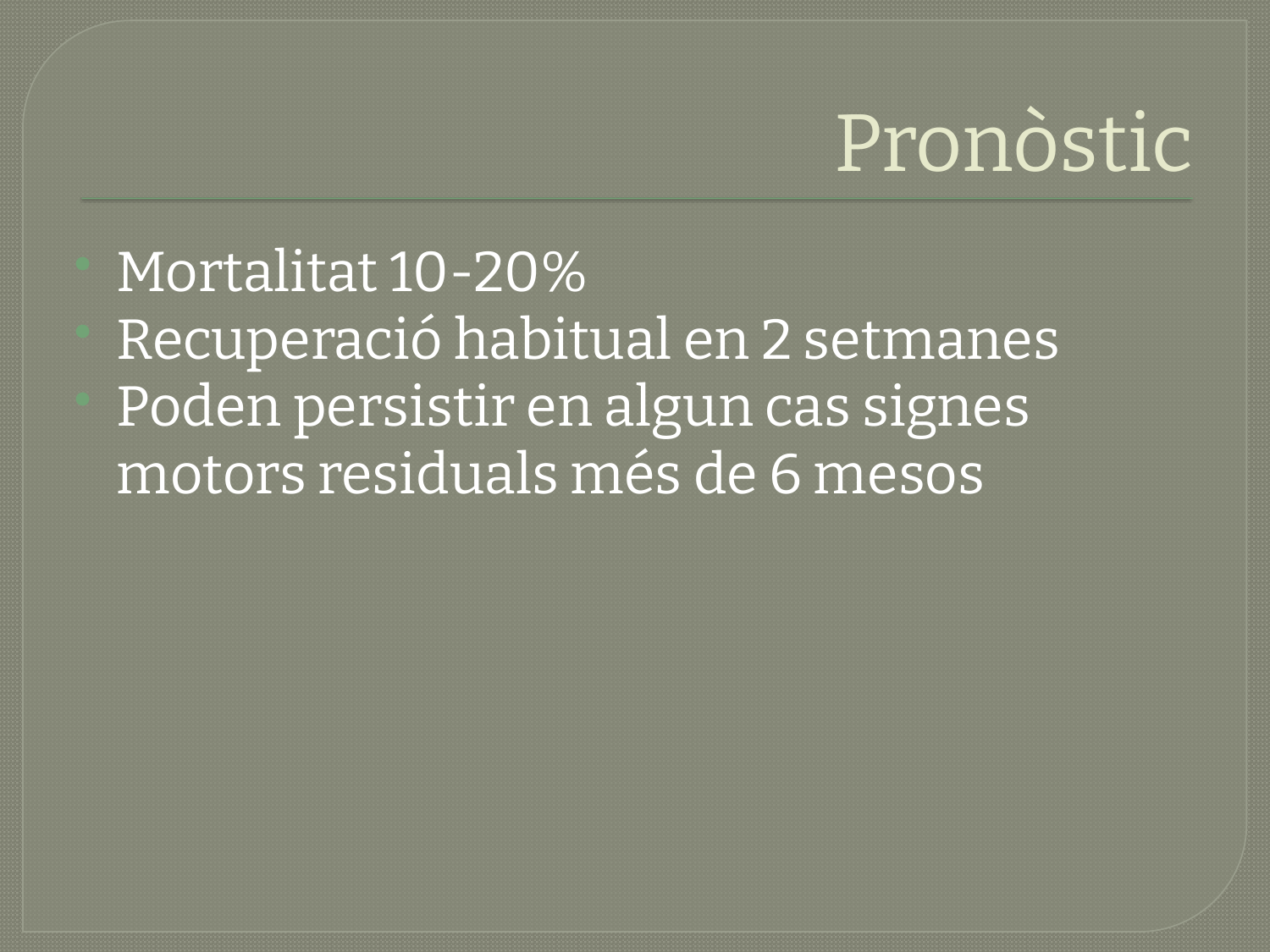

# Pronòstic
Mortalitat 10-20%
Recuperació habitual en 2 setmanes
Poden persistir en algun cas signes motors residuals més de 6 mesos